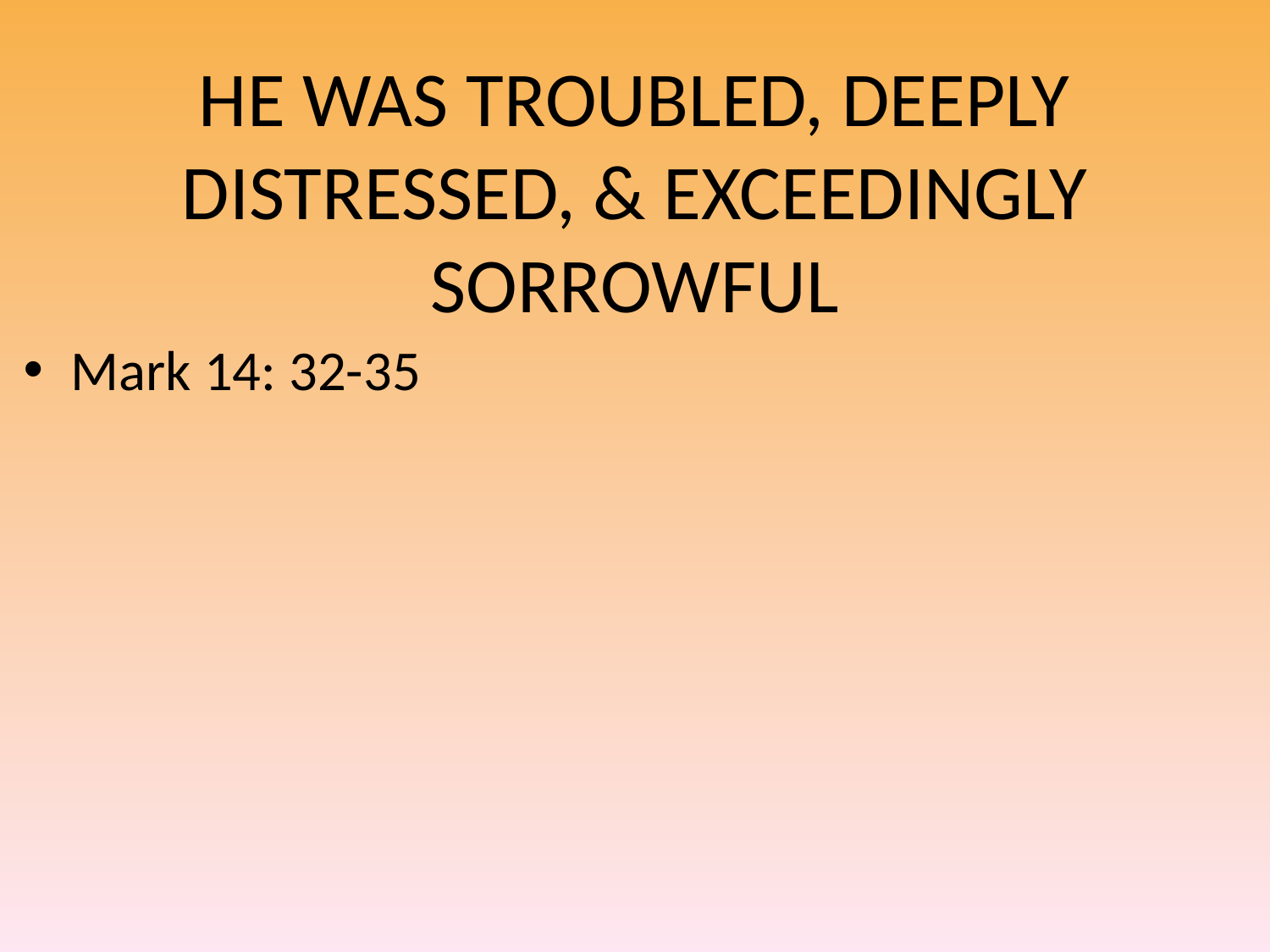

# HE WAS TROUBLED, DEEPLY DISTRESSED, & EXCEEDINGLY SORROWFUL
Mark 14: 32-35